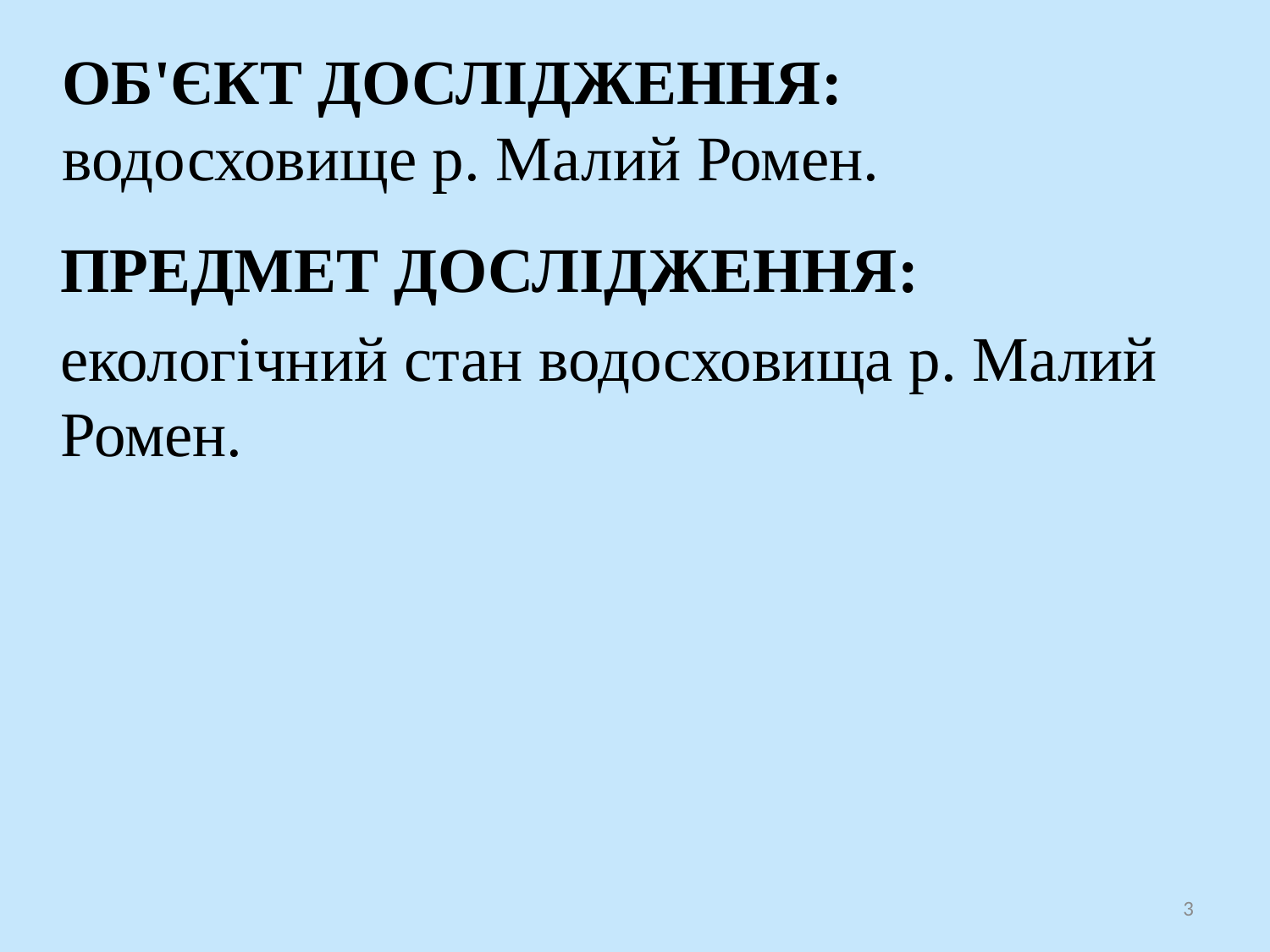

# ОБ'ЄКТ ДОСЛІДЖЕННЯ: водосховище р. Малий Ромен.
   ПРЕДМЕТ ДОСЛІДЖЕННЯ:
   екологічний стан водосховища р. Малий Ромен.
3